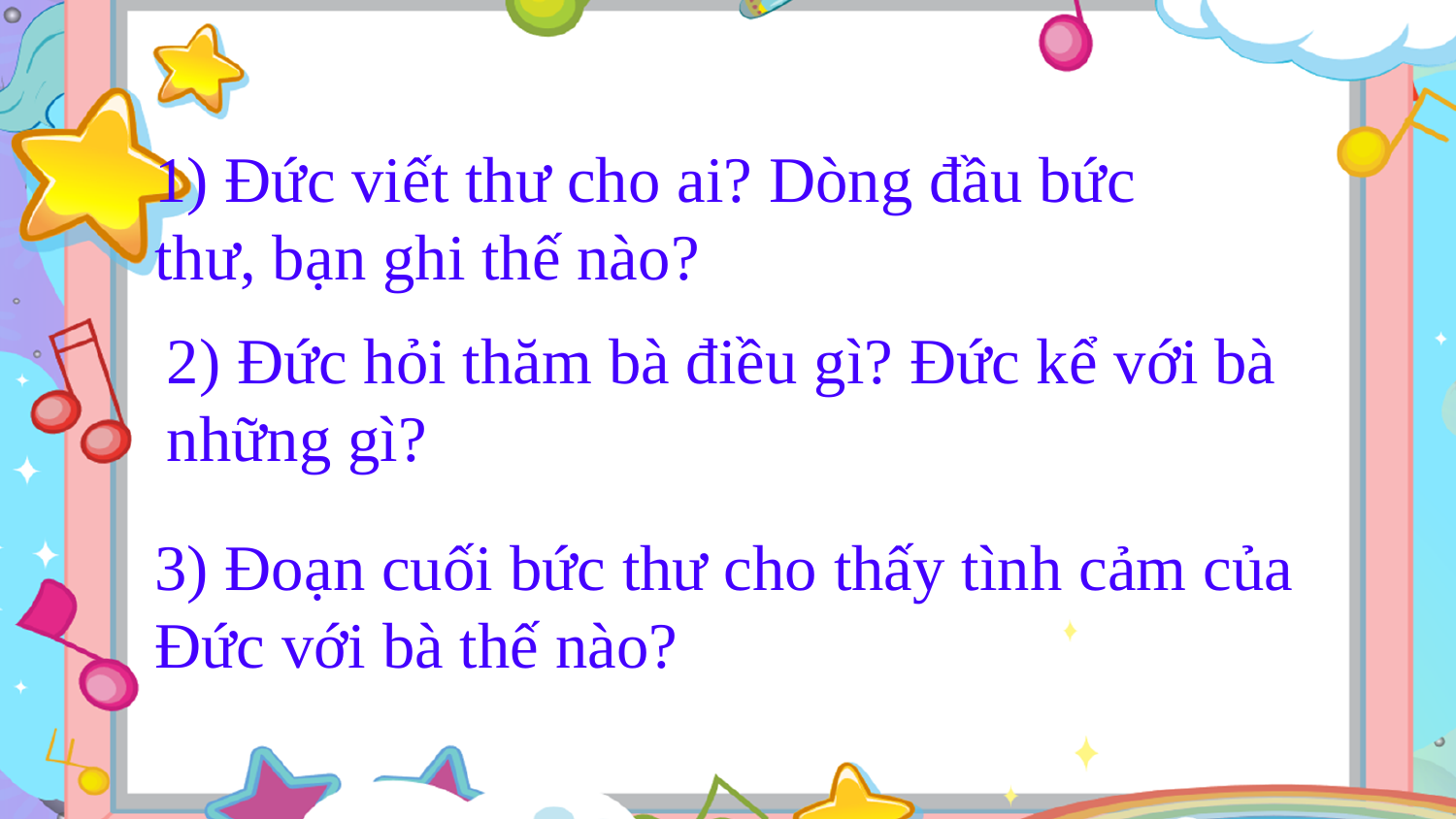

1) Đức viết thư cho ai? Dòng đầu bức thư, bạn ghi thế nào?
2) Đức hỏi thăm bà điều gì? Đức kể với bà những gì?
3) Đoạn cuối bức thư cho thấy tình cảm của Đức với bà thế nào?